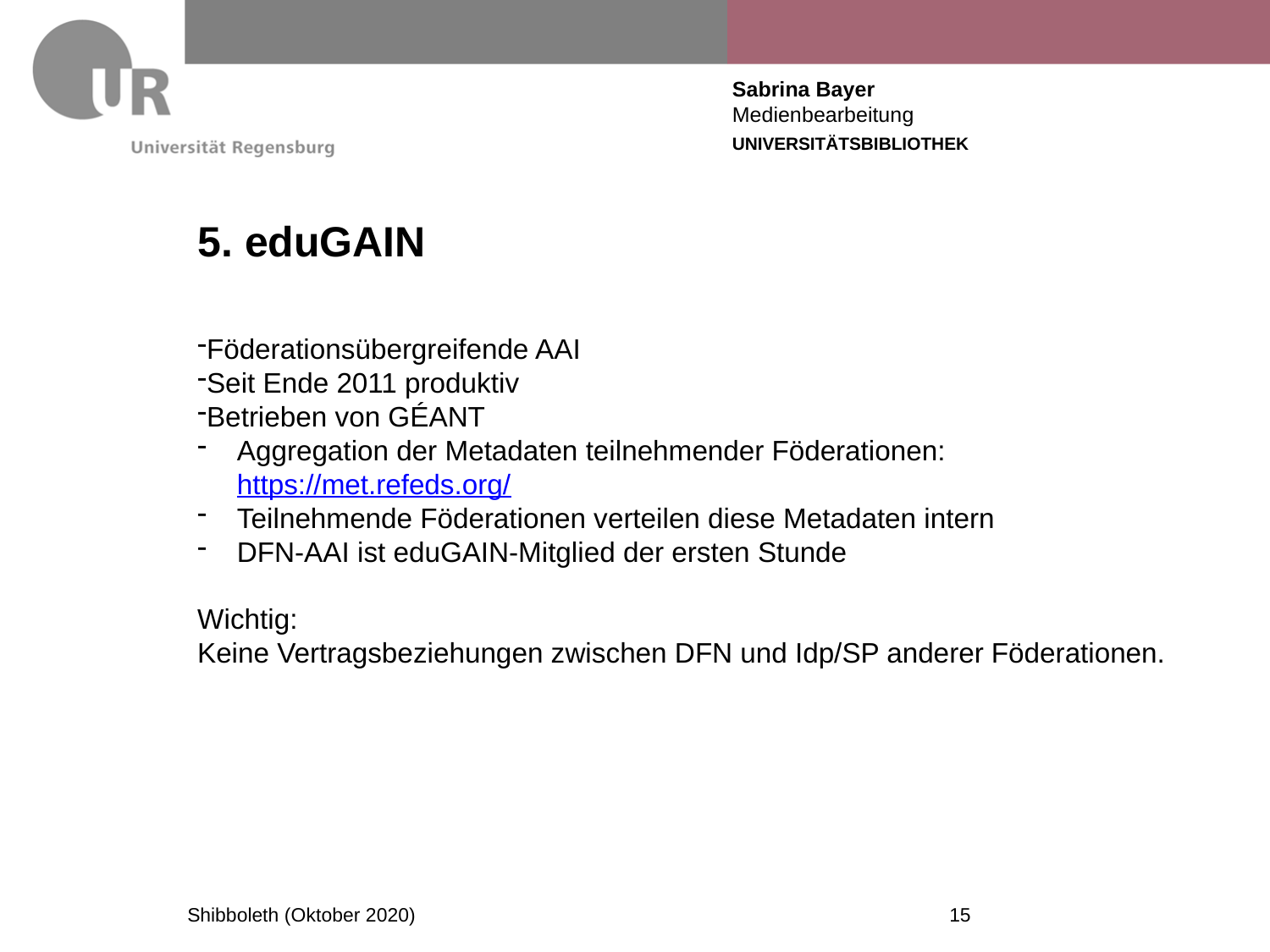

# 5. eduGAIN
Föderationsübergreifende AAI
Seit Ende 2011 produktiv
Betrieben von GÉANT
Aggregation der Metadaten teilnehmender Föderationen: https://met.refeds.org/
Teilnehmende Föderationen verteilen diese Metadaten intern
DFN-AAI ist eduGAIN-Mitglied der ersten Stunde

Wichtig:
Keine Vertragsbeziehungen zwischen DFN und Idp/SP anderer Föderationen.